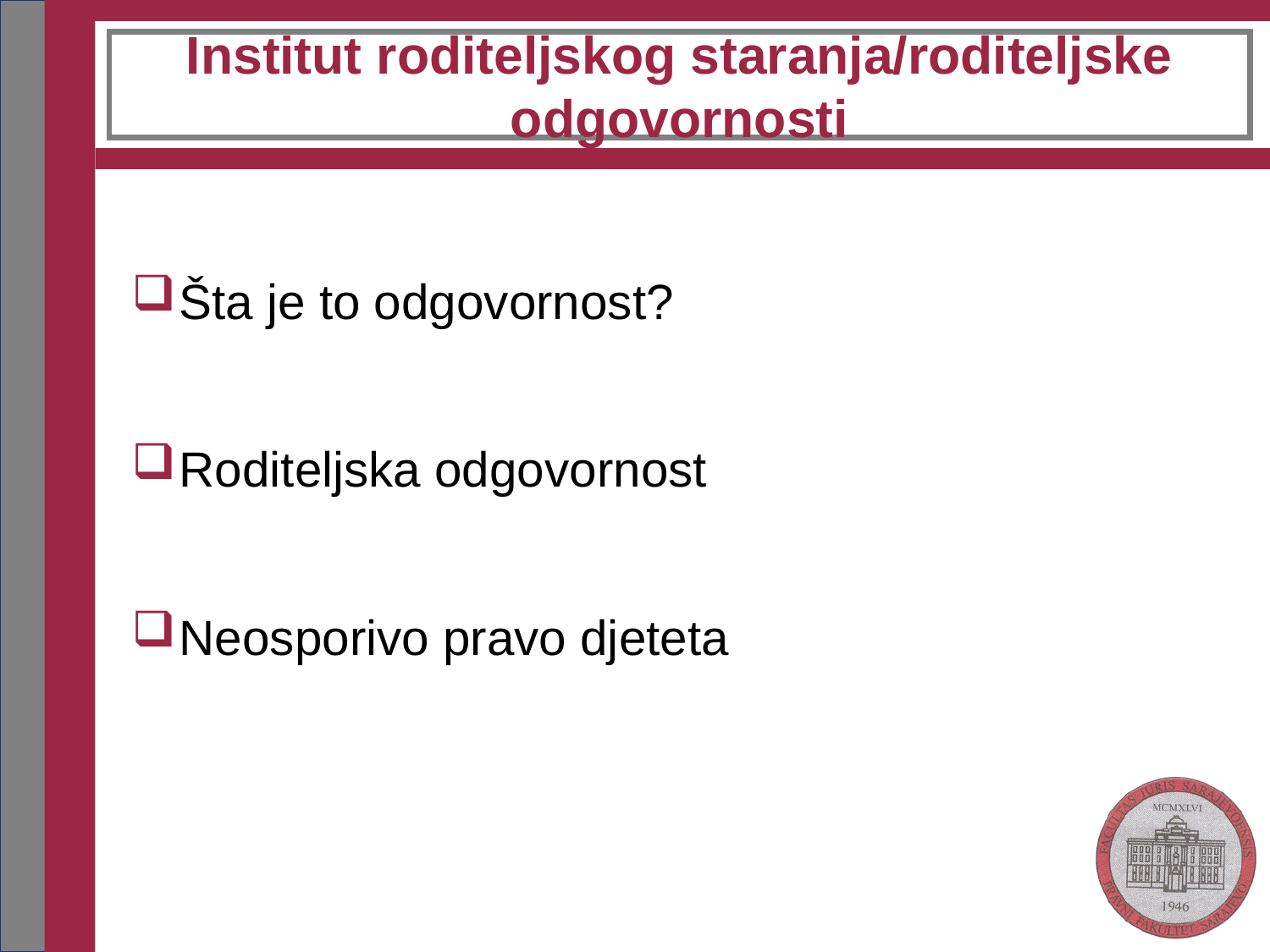

# Institut roditeljskog staranja/roditeljske odgovornosti

Šta je to odgovornost?

Roditeljska odgovornost

Neosporivo pravo djeteta